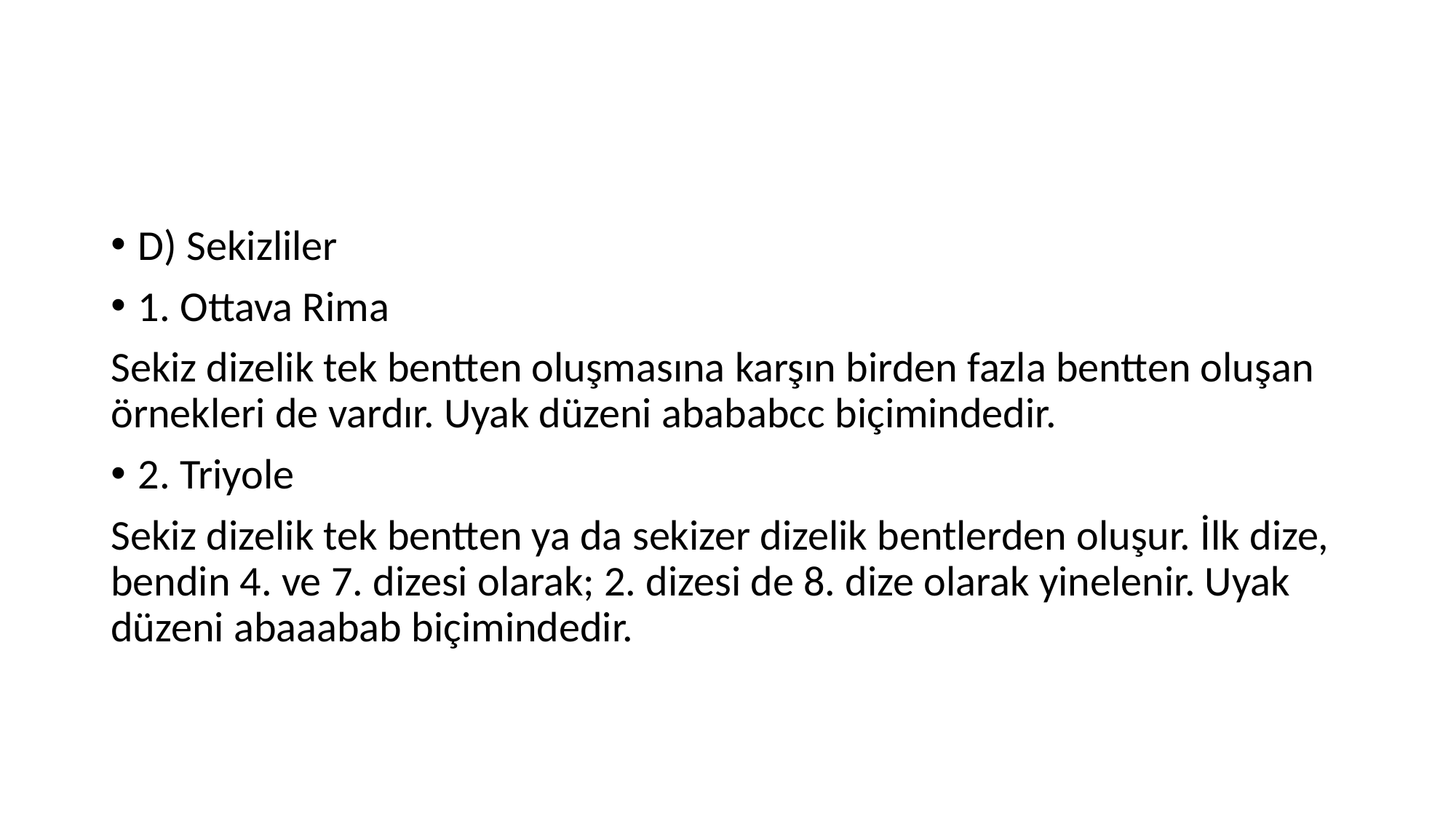

#
D) Sekizliler
1. Ottava Rima
Sekiz dizelik tek bentten oluşmasına karşın birden fazla bentten oluşan örnekleri de vardır. Uyak düzeni abababcc biçimindedir.
2. Triyole
Sekiz dizelik tek bentten ya da sekizer dizelik bentlerden oluşur. İlk dize, bendin 4. ve 7. dizesi olarak; 2. dizesi de 8. dize olarak yinelenir. Uyak düzeni abaaabab biçimindedir.